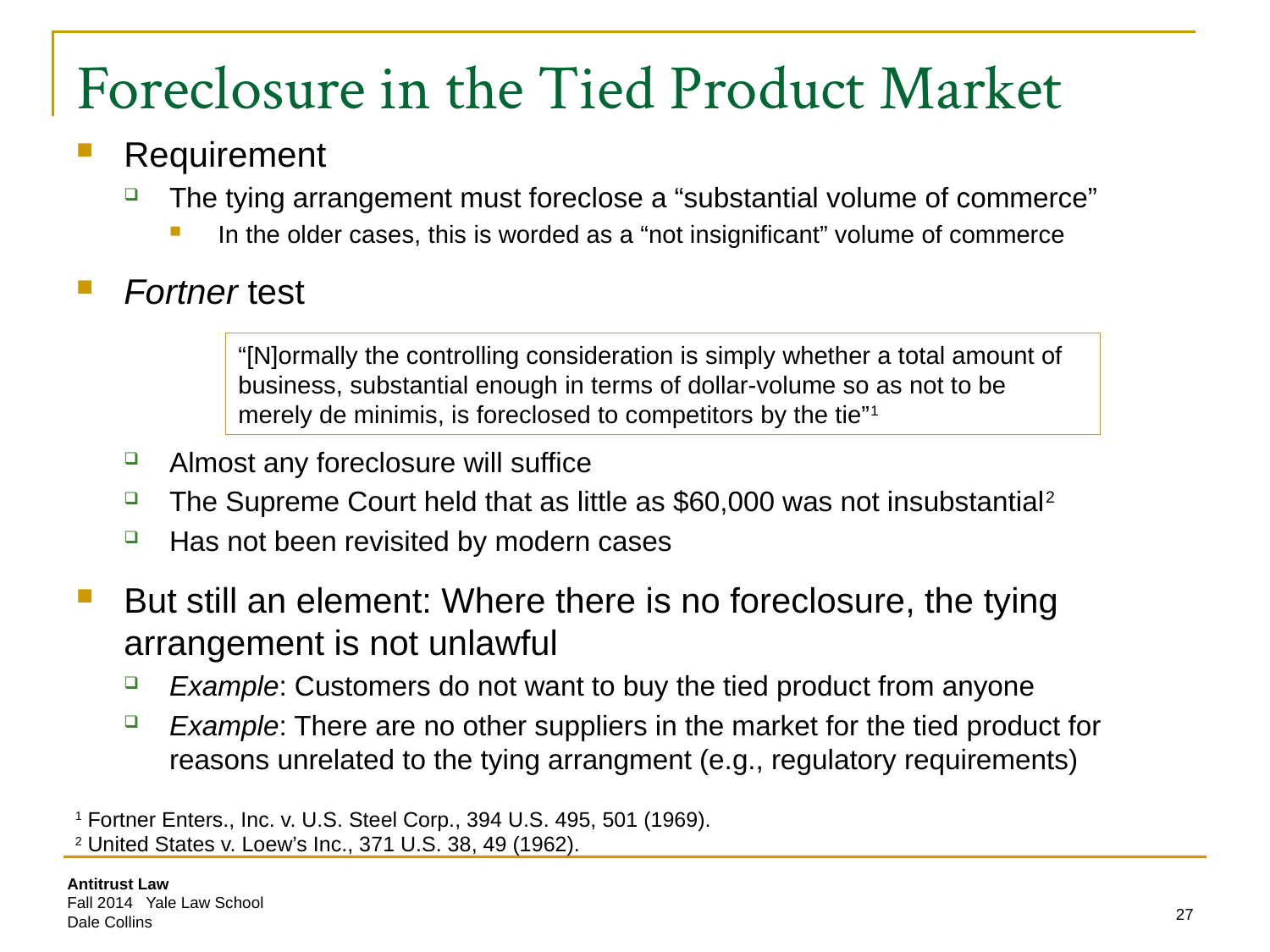

# Foreclosure in the Tied Product Market
Requirement
The tying arrangement must foreclose a “substantial volume of commerce”
In the older cases, this is worded as a “not insignificant” volume of commerce
Fortner test

Almost any foreclosure will suffice
The Supreme Court held that as little as $60,000 was not insubstantial2
Has not been revisited by modern cases
But still an element: Where there is no foreclosure, the tying arrangement is not unlawful
Example: Customers do not want to buy the tied product from anyone
Example: There are no other suppliers in the market for the tied product for reasons unrelated to the tying arrangment (e.g., regulatory requirements)

“[N]ormally the controlling consideration is simply whether a total amount of business, substantial enough in terms of dollar-volume so as not to be merely de minimis, is foreclosed to competitors by the tie”1
1 Fortner Enters., Inc. v. U.S. Steel Corp., 394 U.S. 495, 501 (1969).
2 United States v. Loew’s Inc., 371 U.S. 38, 49 (1962).
27